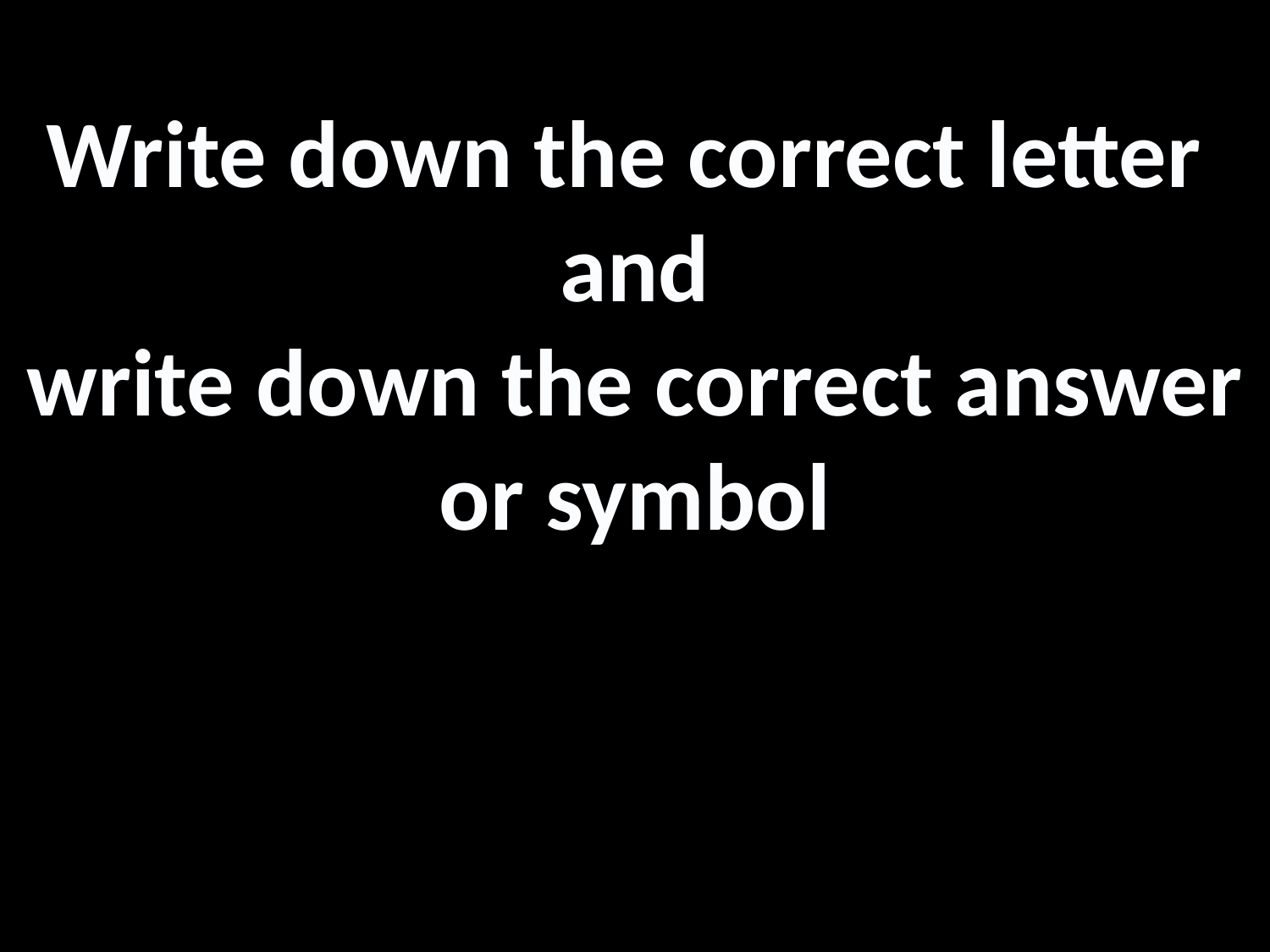

Write down the correct letter
and
write down the correct answer or symbol